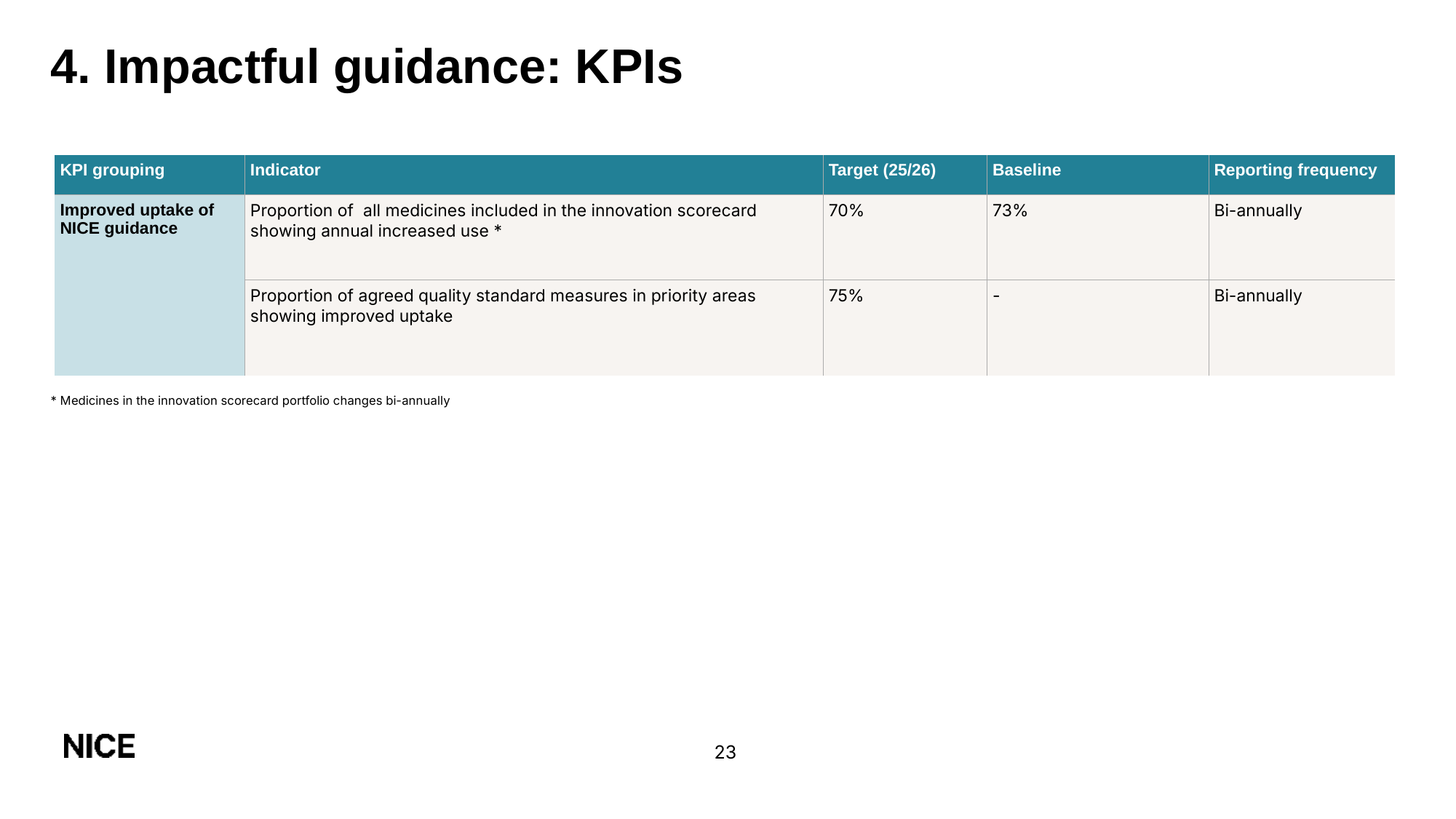

# 4. Impactful guidance: KPIs
| KPI grouping | Indicator | Target (25/26) | Baseline | Reporting frequency |
| --- | --- | --- | --- | --- |
| Improved uptake of NICE guidance | Proportion of all medicines included in the innovation scorecard showing annual increased use \* | 70% | 73% | Bi-annually |
|  | Proportion of agreed quality standard measures in priority areas showing improved uptake | 75% | - | Bi-annually |
* Medicines in the innovation scorecard portfolio changes bi-annually